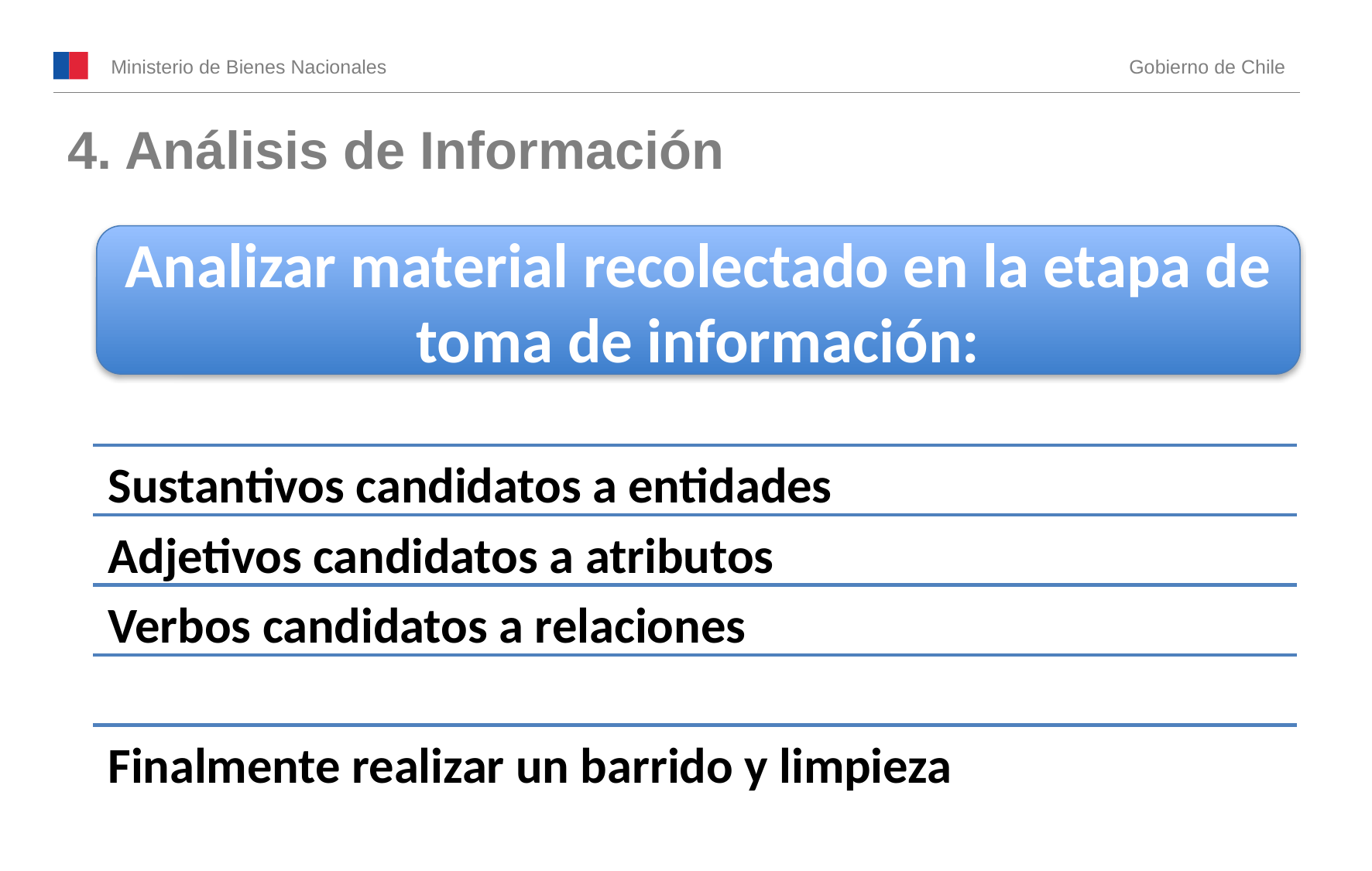

Ministerio de Bienes Nacionales
Gobierno de Chile

4. Análisis de Información
Analizar material recolectado en la etapa de toma de información:

Sustantivos candidatos a entidades
Adjetivos candidatos a atributos

Verbos candidatos a relaciones

Finalmente realizar un barrido y limpieza